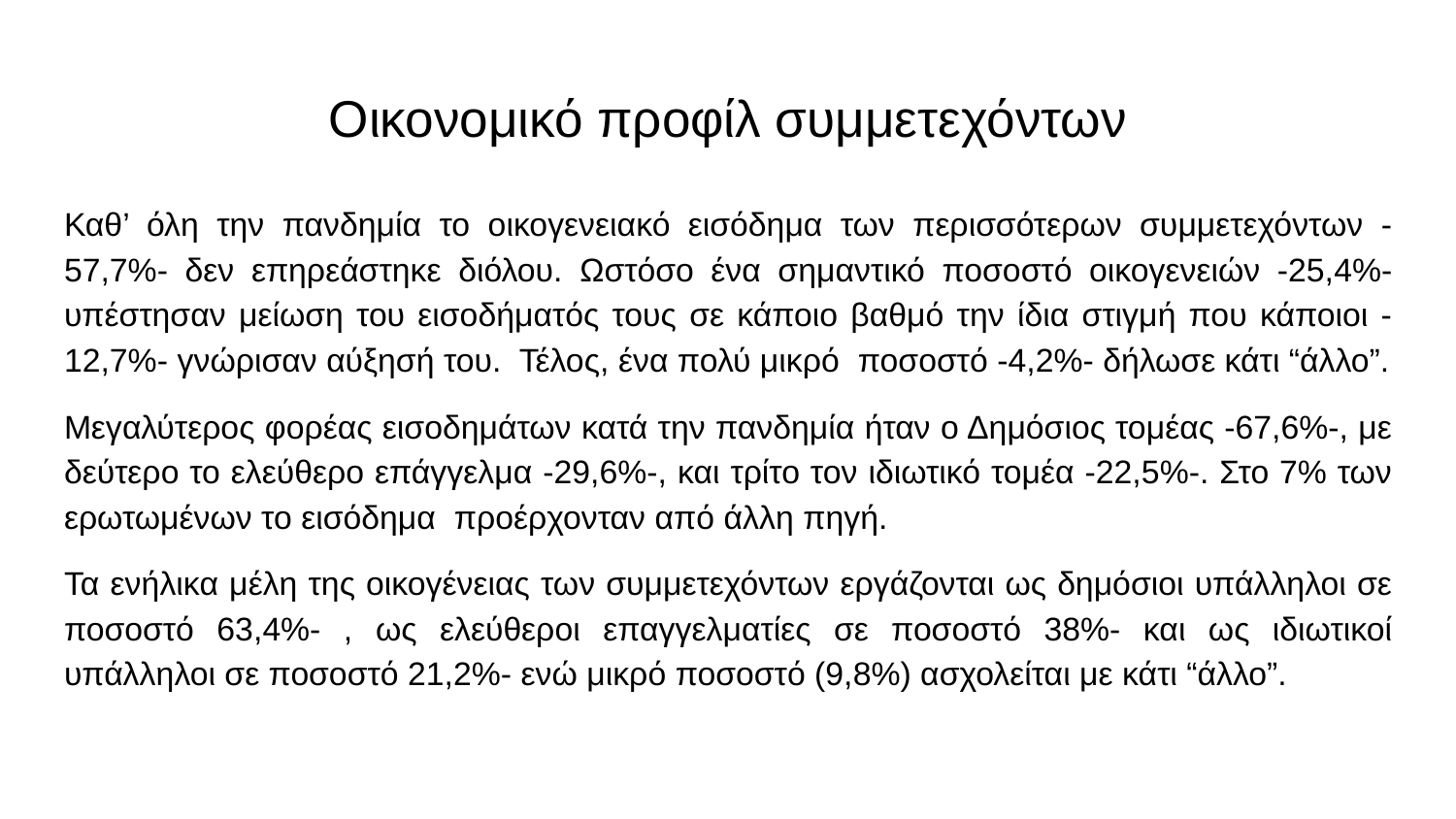

# Οικονομικό προφίλ συμμετεχόντων
Καθ’ όλη την πανδημία το οικογενειακό εισόδημα των περισσότερων συμμετεχόντων -57,7%- δεν επηρεάστηκε διόλου. Ωστόσο ένα σημαντικό ποσοστό οικογενειών -25,4%- υπέστησαν μείωση του εισοδήματός τους σε κάποιο βαθμό την ίδια στιγμή που κάποιοι -12,7%- γνώρισαν αύξησή του.  Τέλος, ένα πολύ μικρό  ποσοστό -4,2%- δήλωσε κάτι “άλλο”.
Μεγαλύτερος φορέας εισοδημάτων κατά την πανδημία ήταν ο Δημόσιος τομέας -67,6%-, με δεύτερο το ελεύθερο επάγγελμα -29,6%-, και τρίτο τον ιδιωτικό τομέα -22,5%-. Στο 7% των ερωτωμένων το εισόδημα  προέρχονταν από άλλη πηγή.
Τα ενήλικα μέλη της οικογένειας των συμμετεχόντων εργάζονται ως δημόσιοι υπάλληλοι σε ποσοστό 63,4%- , ως ελεύθεροι επαγγελματίες σε ποσοστό 38%- και ως ιδιωτικοί υπάλληλοι σε ποσοστό 21,2%- ενώ μικρό ποσοστό (9,8%) ασχολείται με κάτι “άλλο”.